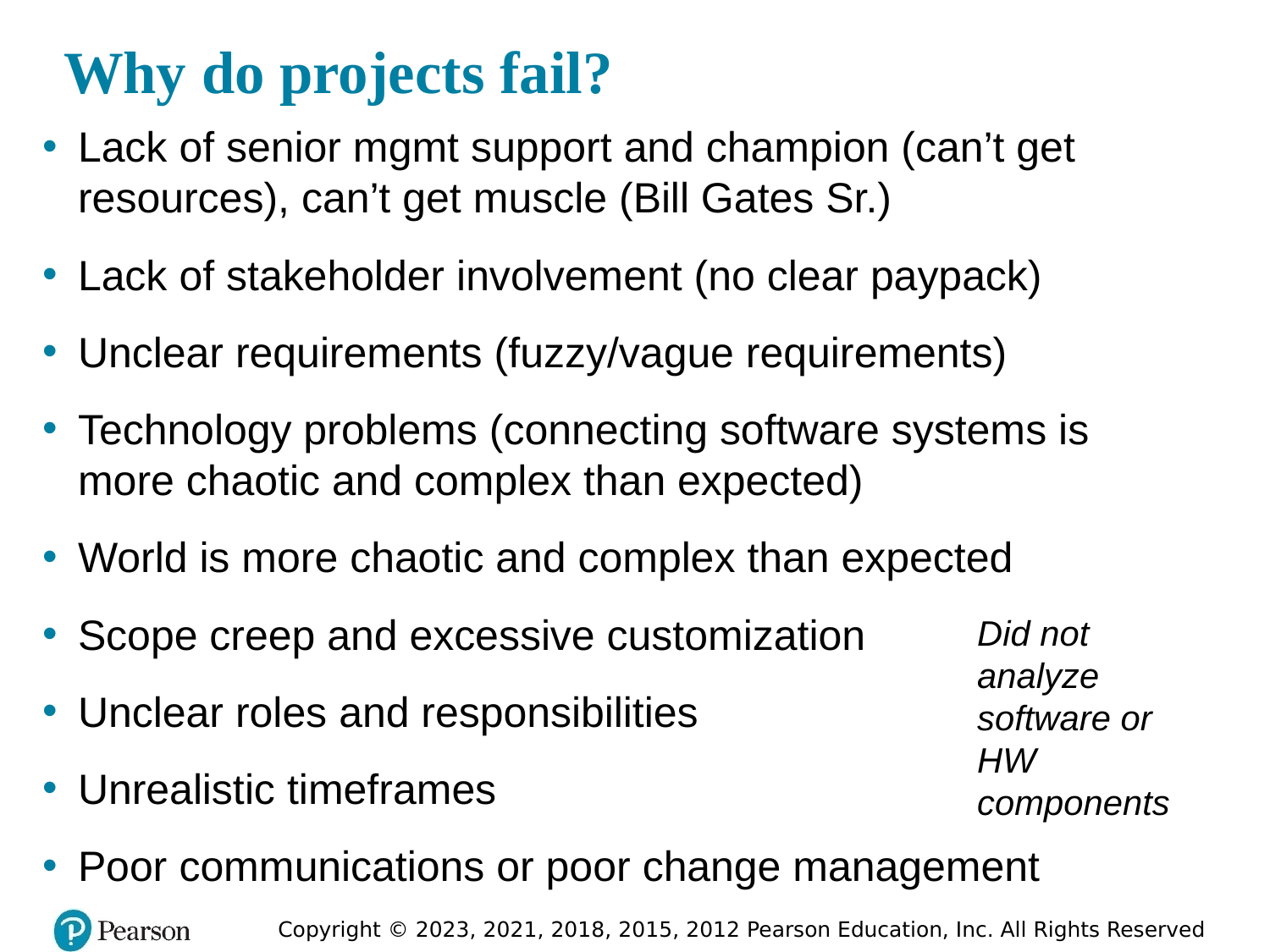

Copyright © 2015 Pearson Education, Inc. publishing as Prentice Hall
11
# Why do projects fail?
Lack of senior mgmt support and champion (can’t get resources), can’t get muscle (Bill Gates Sr.)
Lack of stakeholder involvement (no clear paypack)
Unclear requirements (fuzzy/vague requirements)
Technology problems (connecting software systems is more chaotic and complex than expected)
World is more chaotic and complex than expected
Scope creep and excessive customization
Unclear roles and responsibilities
Unrealistic timeframes
Poor communications or poor change management

Did not analyze software or HW components